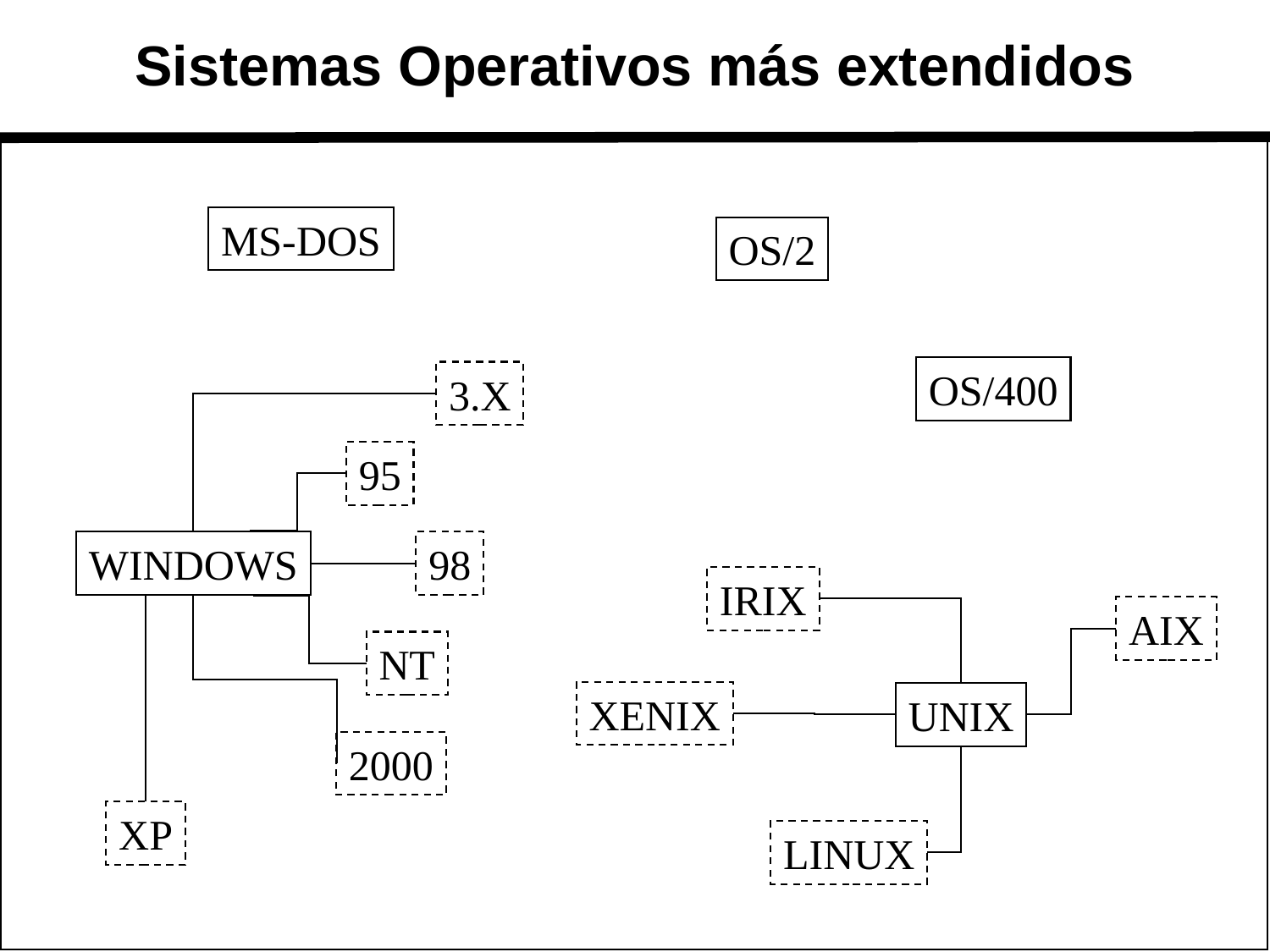

# Sistemas Operativos más extendidos
MS-DOS
OS/2
OS/400
3.X
95
WINDOWS
98
IRIX
AIX
NT
XENIX
UNIX
2000
XP
LINUX